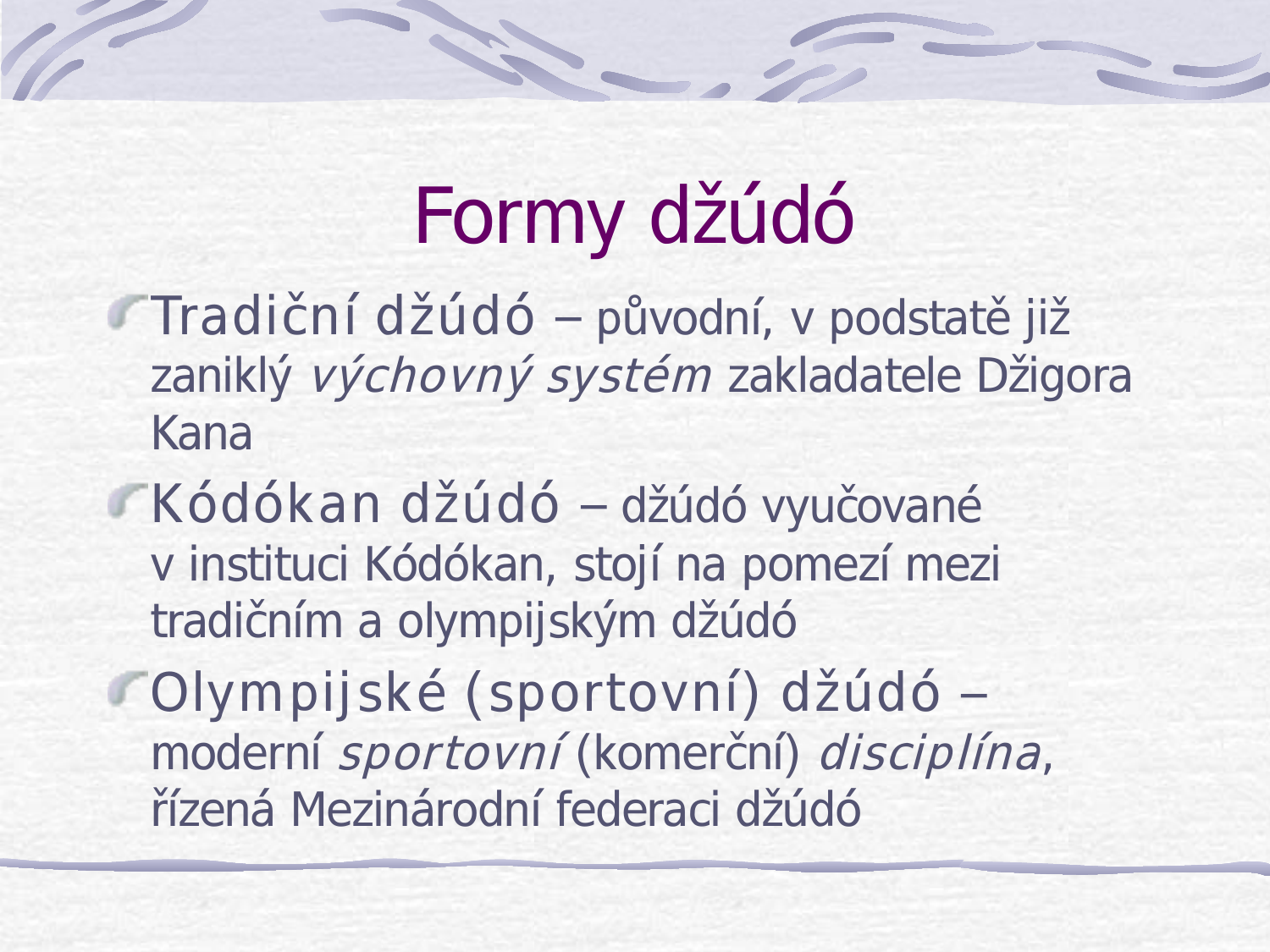

# Formy džúdó
Tradiční džúdó – původní, v podstatě již zaniklý výchovný systém zakladatele Džigora Kana
Kódókan džúdó – džúdó vyučované v instituci Kódókan, stojí na pomezí mezi tradičním a olympijským džúdó
Olympijské (sportovní) džúdó – moderní sportovní (komerční) disciplína, řízená Mezinárodní federaci džúdó